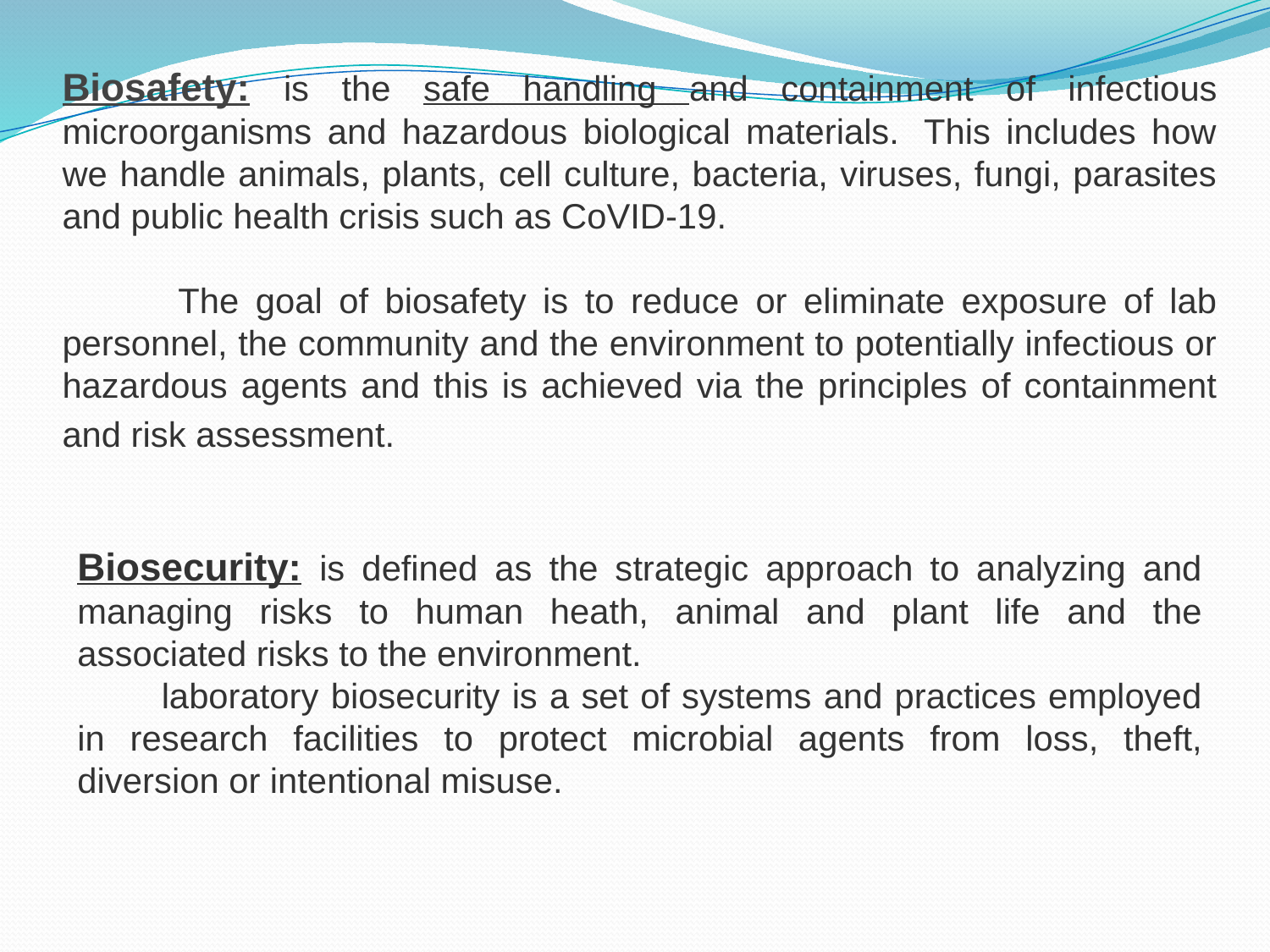

Biosafety: is the safe handling and containment of infectious microorganisms and hazardous biological materials.  This includes how we handle animals, plants, cell culture, bacteria, viruses, fungi, parasites and public health crisis such as CoVID-19.

       The goal of biosafety is to reduce or eliminate exposure of lab personnel, the community and the environment to potentially infectious or hazardous agents and this is achieved via the principles of containment and risk assessment.
Biosecurity: is defined as the strategic approach to analyzing and managing risks to human heath, animal and plant life and the associated risks to the environment.
       laboratory biosecurity is a set of systems and practices employed in research facilities to protect microbial agents from loss, theft, diversion or intentional misuse.